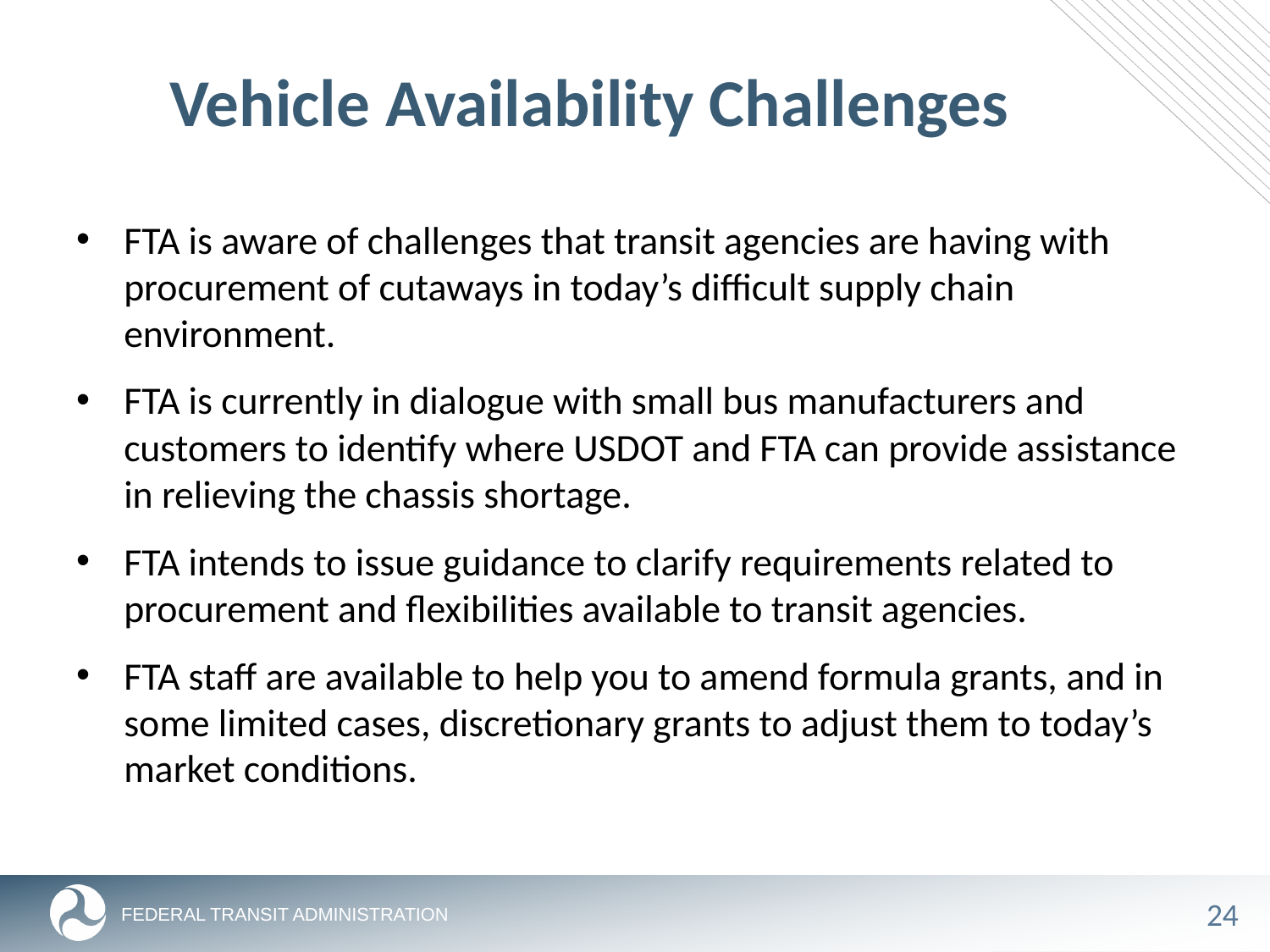

# Vehicle Availability Challenges
FTA is aware of challenges that transit agencies are having with procurement of cutaways in today’s difficult supply chain environment.
FTA is currently in dialogue with small bus manufacturers and customers to identify where USDOT and FTA can provide assistance in relieving the chassis shortage.
FTA intends to issue guidance to clarify requirements related to procurement and flexibilities available to transit agencies.
FTA staff are available to help you to amend formula grants, and in some limited cases, discretionary grants to adjust them to today’s market conditions.